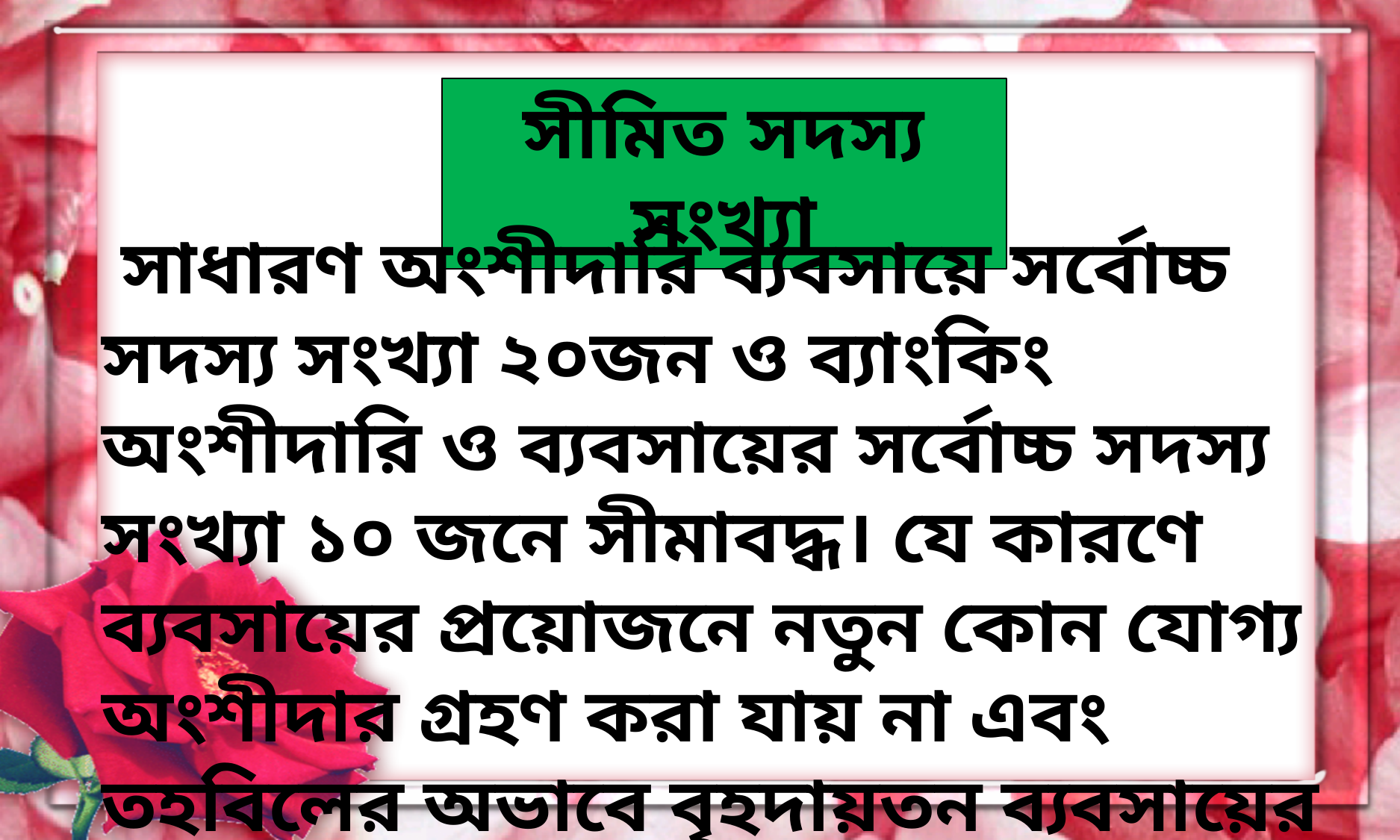

সীমিত সদস্য সংখ্যা
 সাধারণ অংশীদারি ব্যবসায়ে সর্বোচ্চ সদস্য সংখ্যা ২০জন ও ব্যাংকিং অংশীদারি ও ব্যবসায়ের সর্বোচ্চ সদস্য সংখ্যা ১০ জনে সীমাবদ্ধ। যে কারণে ব্যবসায়ের প্রয়োজনে নতুন কোন যোগ্য অংশীদার গ্রহণ করা যায় না এবং তহবিলের অভাবে বৃহদায়তন ব্যবসায়ের সুবিধা লাভ করা যায় না।